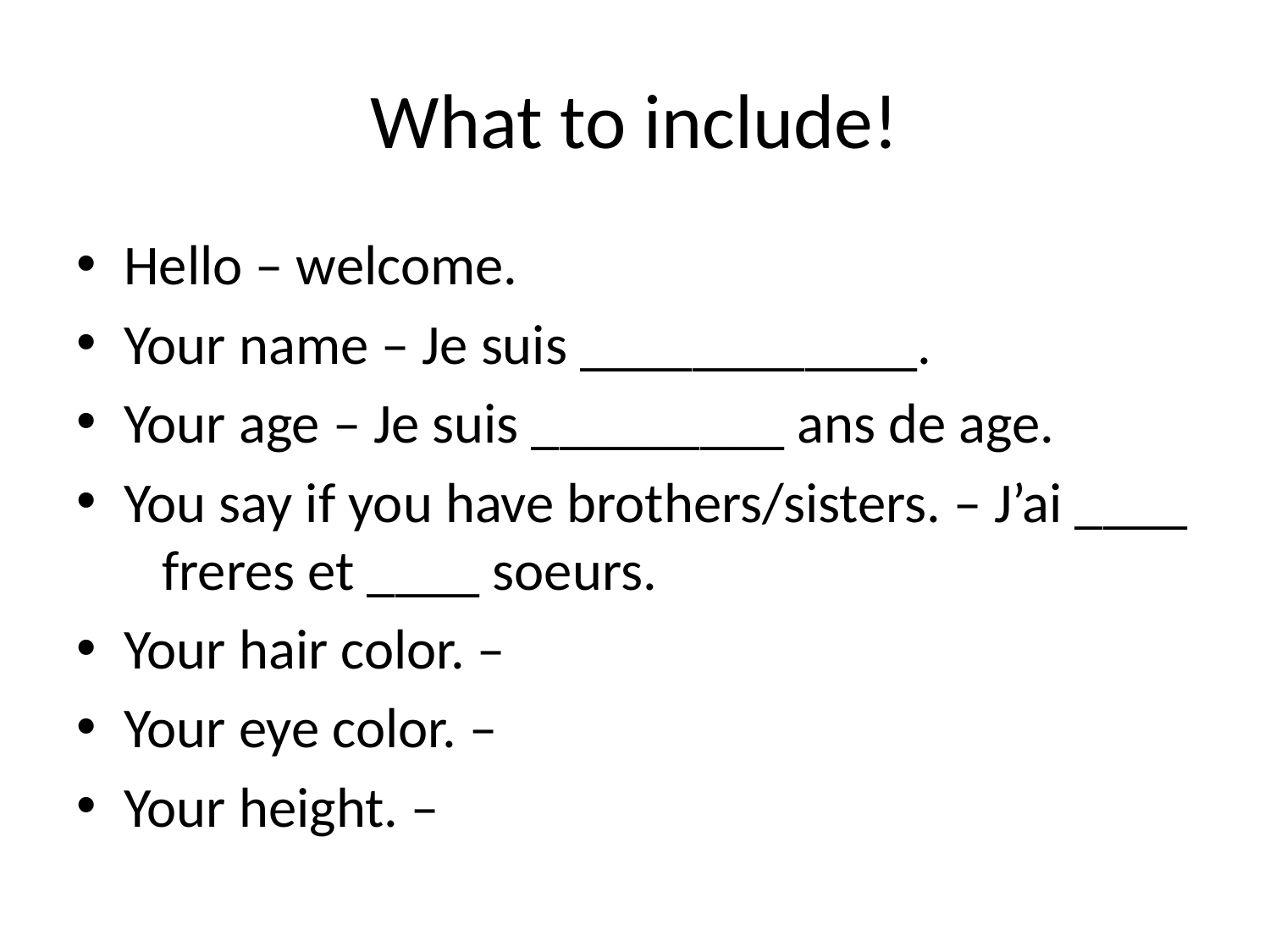

# What to include!
Hello – welcome.
Your name – Je suis ____________.
Your age – Je suis _________ ans de age.
You say if you have brothers/sisters. – J’ai ____    freres et ____ soeurs.
Your hair color. –
Your eye color. –
Your height. –